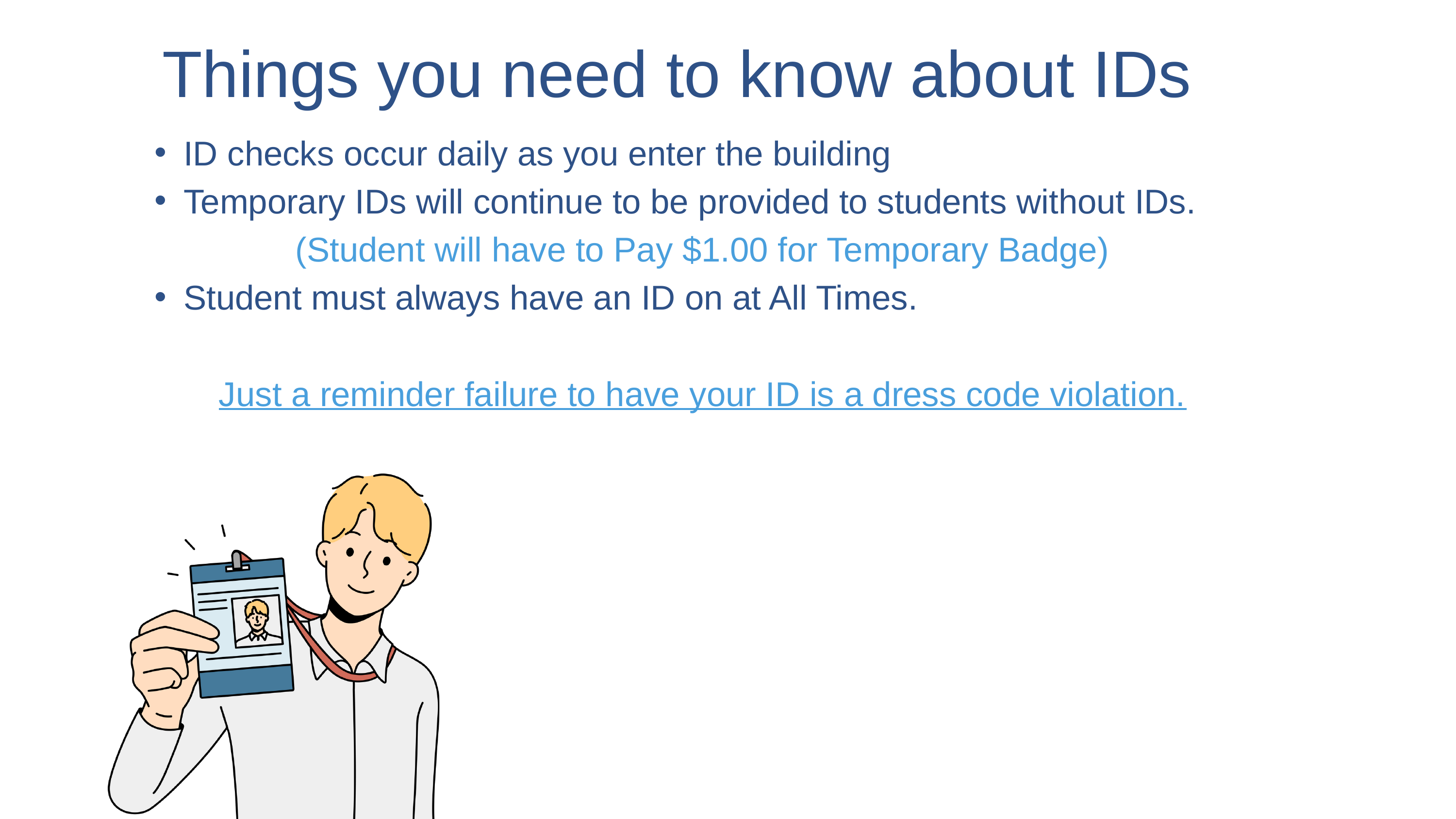

Things you need to know about IDs
ID checks occur daily as you enter the building
Temporary IDs will continue to be provided to students without IDs.
(Student will have to Pay $1.00 for Temporary Badge)
Student must always have an ID on at All Times.

Just a reminder failure to have your ID is a dress code violation.